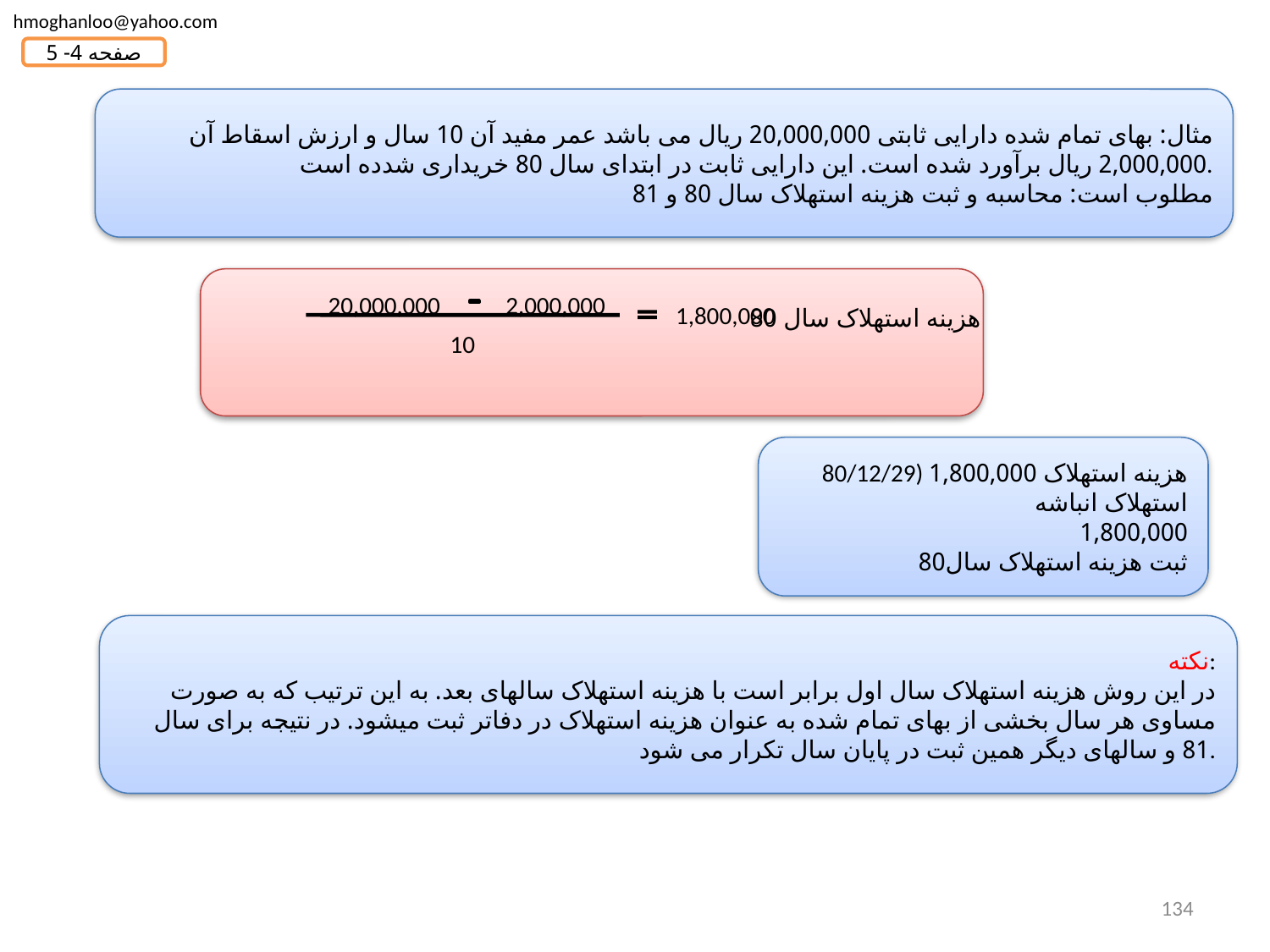

hmoghanloo@yahoo.com
صفحه 4- 5
مثال: بهای تمام شده دارایی ثابتی 20,000,000 ريال می باشد عمر مفید آن 10 سال و ارزش اسقاط آن 2,000,000 ريال برآورد شده است. این دارایی ثابت در ابتدای سال 80 خریداری شدده است.
مطلوب است: محاسبه و ثبت هزینه استهلاک سال 80 و 81

20,000,000
2,000,000

10
1,800,000

هزینه استهلاک سال 80
80/12/29) هزینه استهلاک 1,800,000
                           استهلاک انباشه 1,800,000
ثبت هزینه استهلاک سال80
نکته:
در این روش هزینه استهلاک سال اول برابر است با هزینه استهلاک سالهای بعد. به این ترتیب که به صورت مساوی هر سال بخشی از بهای تمام شده به عنوان هزینه استهلاک در دفاتر ثبت میشود. در نتیجه برای سال 81 و سالهای دیگر همین ثبت در پایان سال تکرار می شود.
134